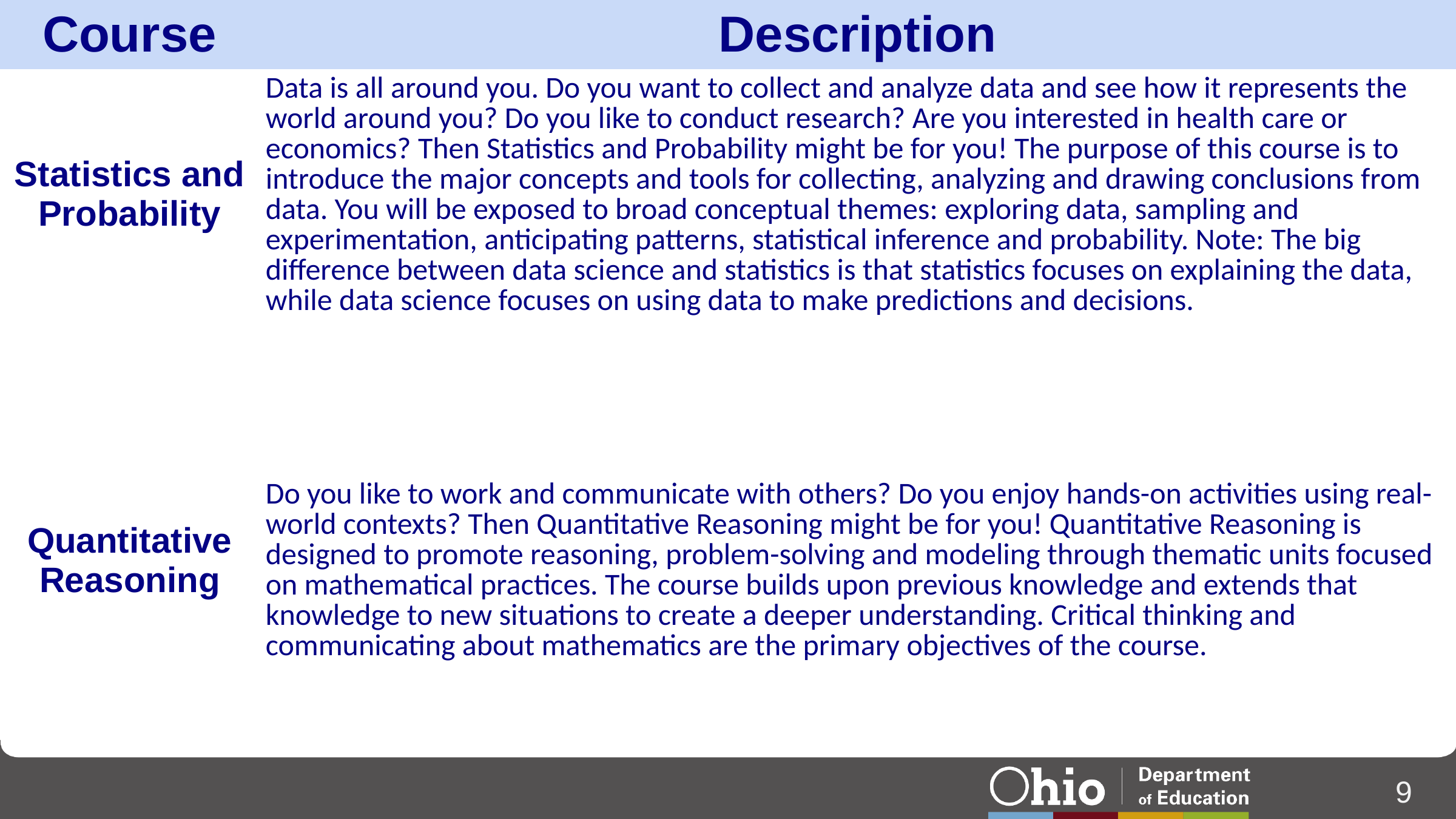

| Course | Description |
| --- | --- |
| Statistics and Probability | Data is all around you. Do you want to collect and analyze data and see how it represents the world around you? Do you like to conduct research? Are you interested in health care or economics? Then Statistics and Probability might be for you! The purpose of this course is to introduce the major concepts and tools for collecting, analyzing and drawing conclusions from data. You will be exposed to broad conceptual themes: exploring data, sampling and experimentation, anticipating patterns, statistical inference and probability. Note: The big difference between data science and statistics is that statistics focuses on explaining the data, while data science focuses on using data to make predictions and decisions. |
| Quantitative Reasoning | Do you like to work and communicate with others? Do you enjoy hands-on activities using real-world contexts? Then Quantitative Reasoning might be for you! Quantitative Reasoning is designed to promote reasoning, problem-solving and modeling through thematic units focused on mathematical practices. The course builds upon previous knowledge and extends that knowledge to new situations to create a deeper understanding. Critical thinking and communicating about mathematics are the primary objectives of the course. |

9